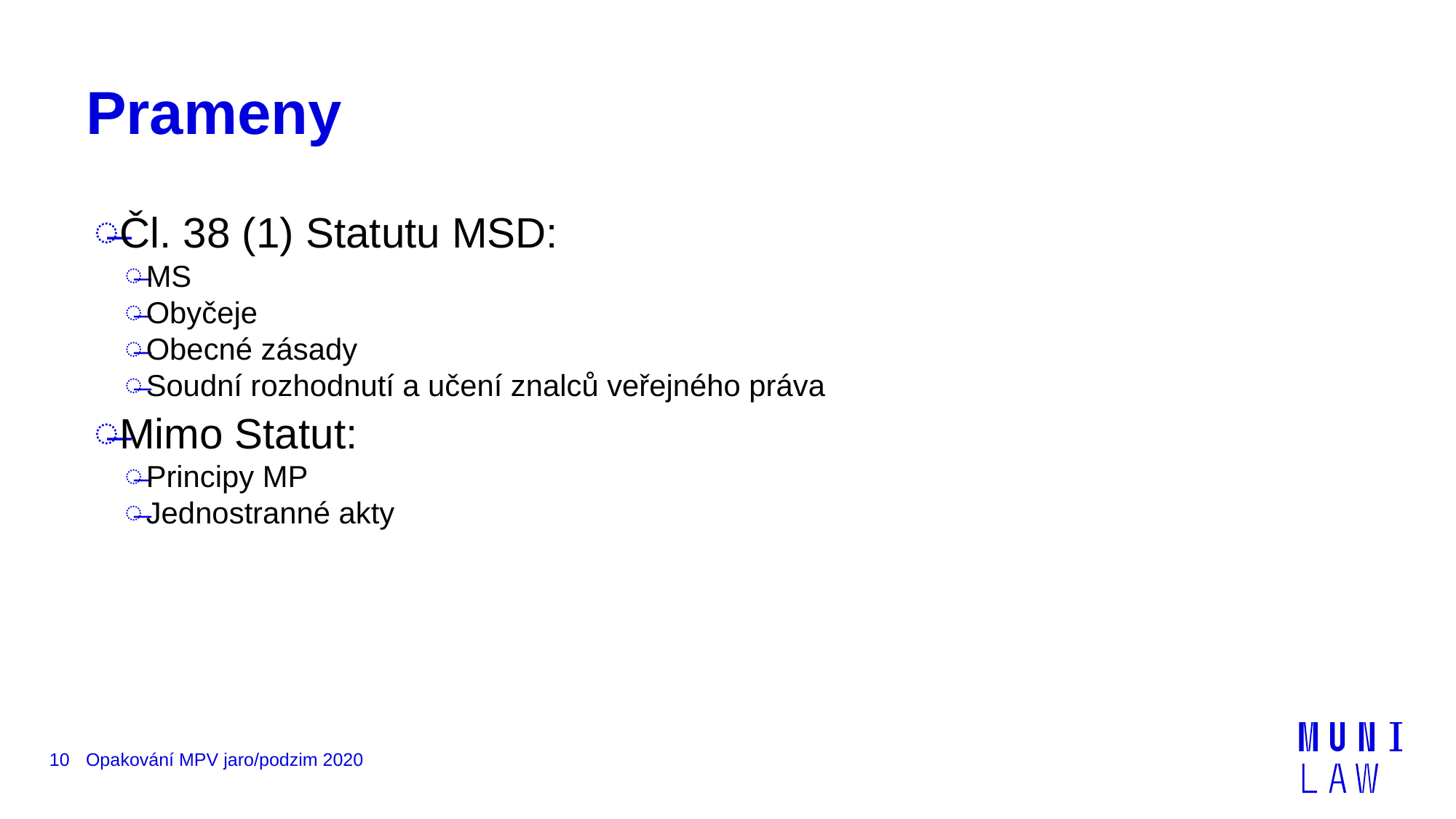

# Prameny
Čl. 38 (1) Statutu MSD:
MS
Obyčeje
Obecné zásady
Soudní rozhodnutí a učení znalců veřejného práva
Mimo Statut:
Principy MP
Jednostranné akty
10
Opakování MPV jaro/podzim 2020